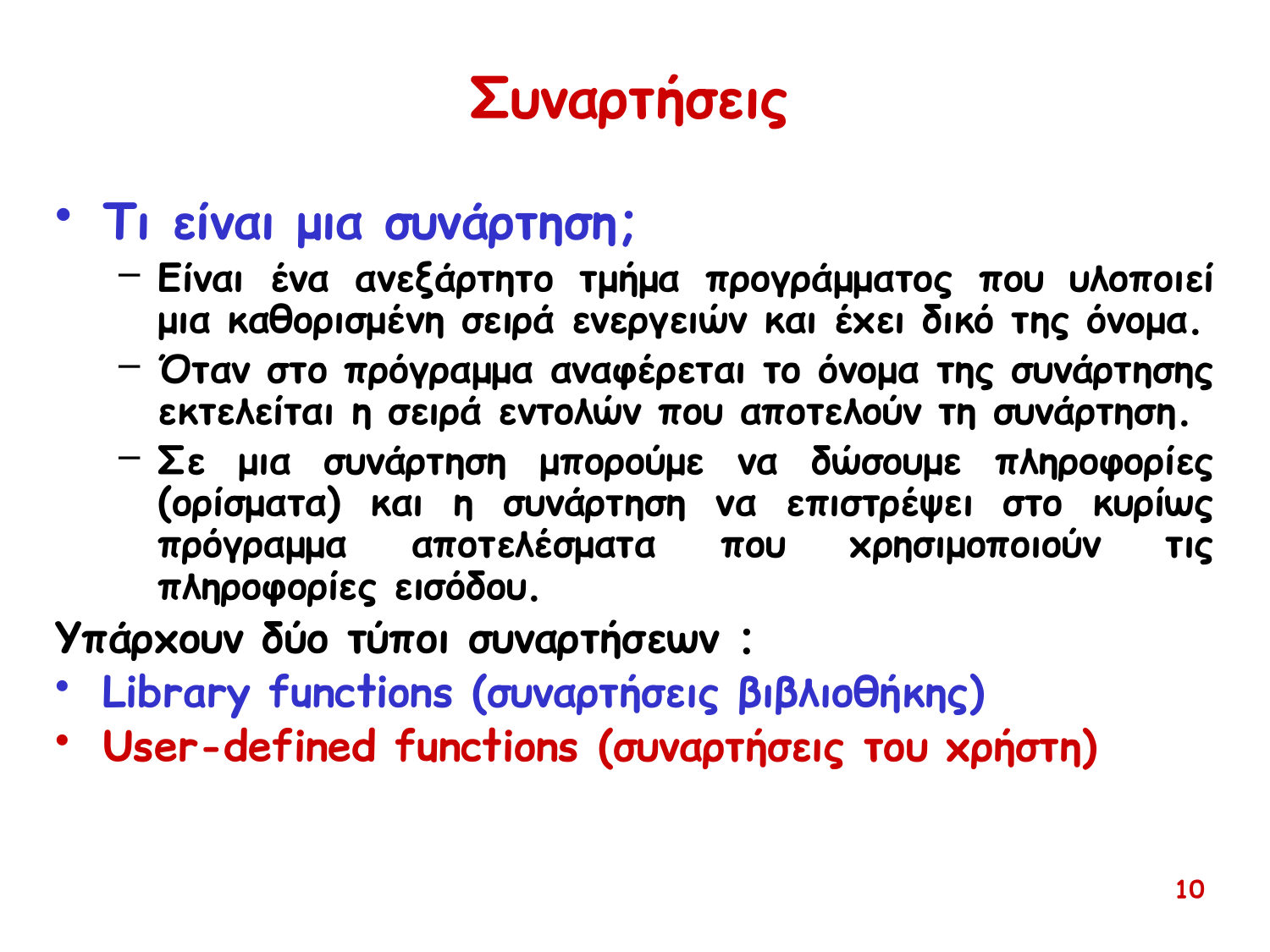

# Συναρτήσεις
Τι είναι μια συνάρτηση;
Είναι ένα ανεξάρτητο τμήμα προγράμματος που υλοποιεί μια καθορισμένη σειρά ενεργειών και έχει δικό της όνομα.
Όταν στο πρόγραμμα αναφέρεται το όνομα της συνάρτησης εκτελείται η σειρά εντολών που αποτελούν τη συνάρτηση.
Σε μια συνάρτηση μπορούμε να δώσουμε πληροφορίες (ορίσματα) και η συνάρτηση να επιστρέψει στο κυρίως πρόγραμμα αποτελέσματα που χρησιμοποιούν τις πληροφορίες εισόδου.
Υπάρχουν δύο τύποι συναρτήσεων :
Library functions (συναρτήσεις βιβλιοθήκης)
User-defined functions (συναρτήσεις του χρήστη)
10